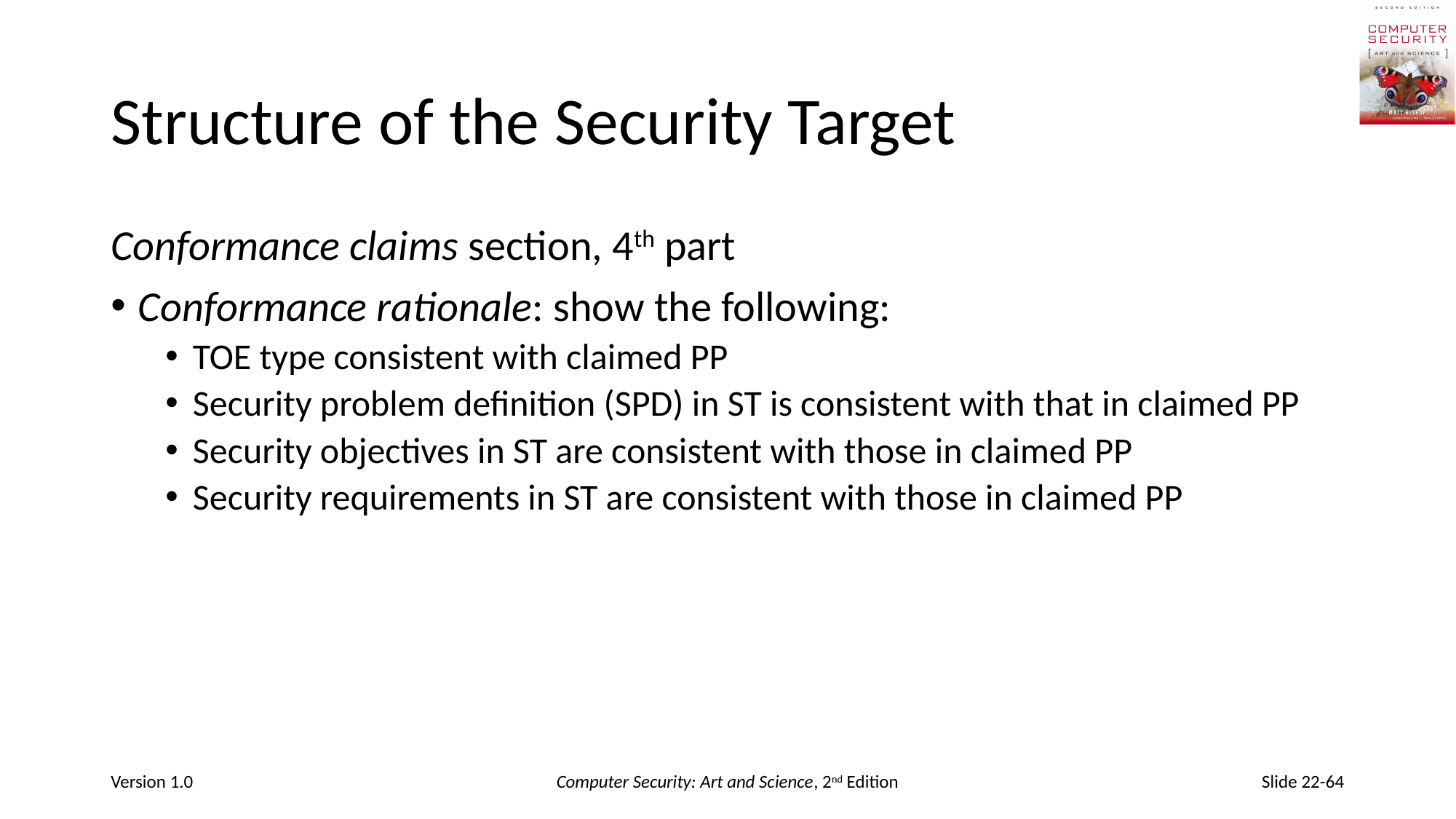

# Structure of the Security Target
Conformance claims section, 4th part
Conformance rationale: show the following:
TOE type consistent with claimed PP
Security problem definition (SPD) in ST is consistent with that in claimed PP
Security objectives in ST are consistent with those in claimed PP
Security requirements in ST are consistent with those in claimed PP

Version 1.0
Computer Security: Art and Science, 2nd Edition
Slide 22-64